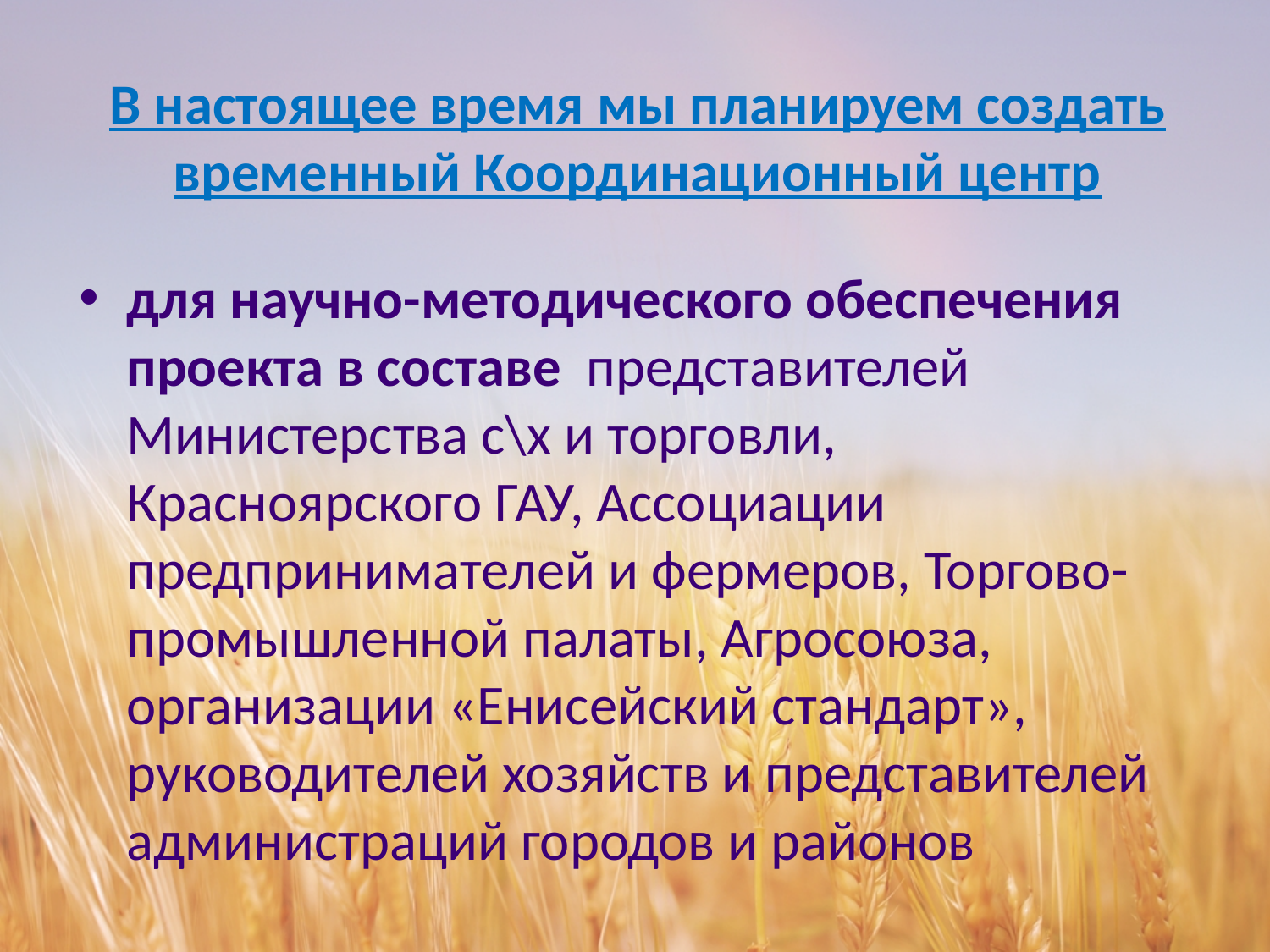

# В настоящее время мы планируем создать временный Координационный центр
для научно-методического обеспечения проекта в составе  представителей Министерства с\х и торговли, Красноярского ГАУ, Ассоциации предпринимателей и фермеров, Торгово-промышленной палаты, Агросоюза, организации «Енисейский стандарт», руководителей хозяйств и представителей администраций городов и районов